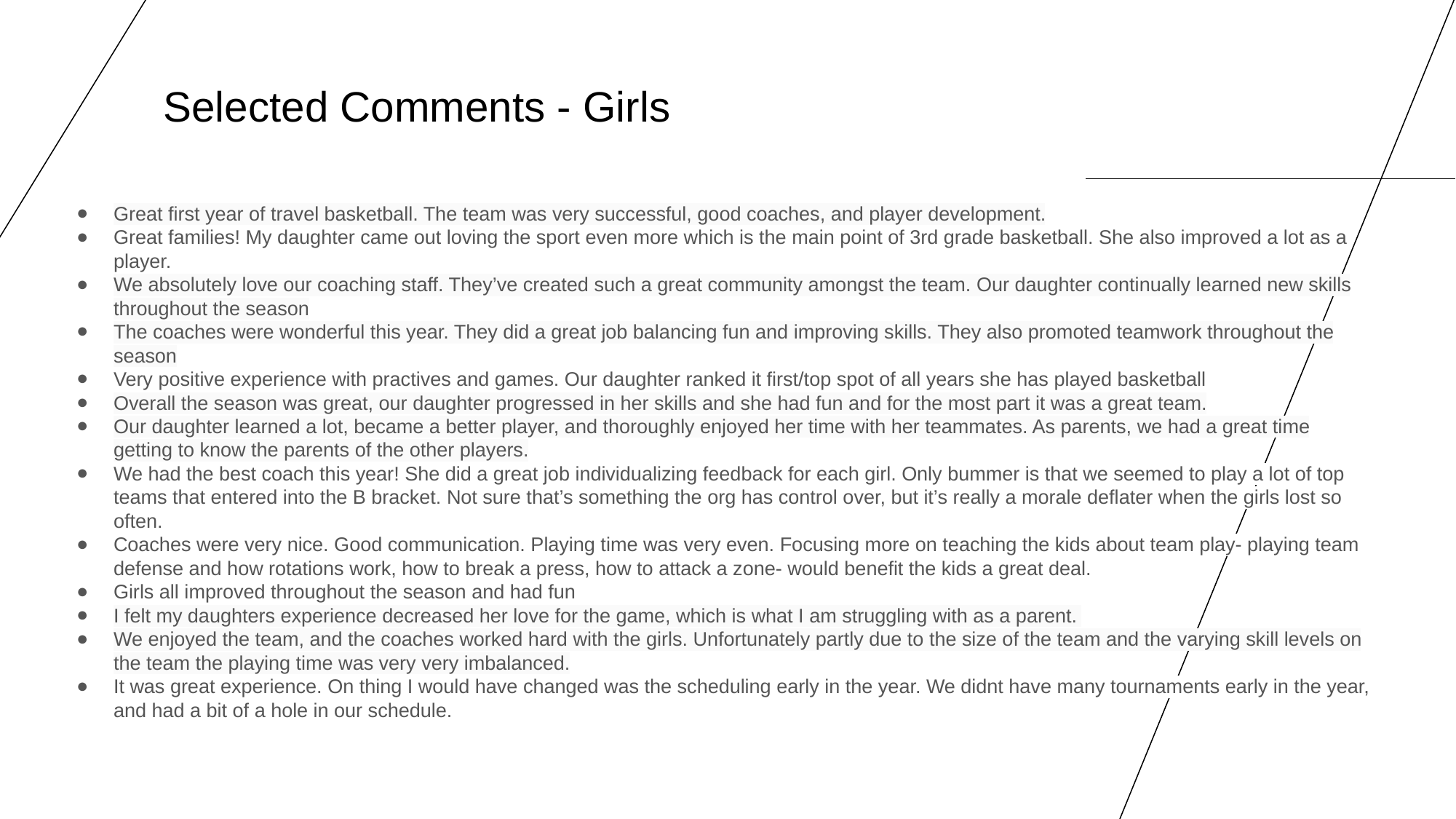

# Selected Comments - Girls
Great first year of travel basketball. The team was very successful, good coaches, and player development.
Great families! My daughter came out loving the sport even more which is the main point of 3rd grade basketball. She also improved a lot as a player.
We absolutely love our coaching staff. They’ve created such a great community amongst the team. Our daughter continually learned new skills throughout the season
The coaches were wonderful this year. They did a great job balancing fun and improving skills. They also promoted teamwork throughout the season
Very positive experience with practives and games. Our daughter ranked it first/top spot of all years she has played basketball
Overall the season was great, our daughter progressed in her skills and she had fun and for the most part it was a great team.
Our daughter learned a lot, became a better player, and thoroughly enjoyed her time with her teammates. As parents, we had a great time getting to know the parents of the other players.
We had the best coach this year! She did a great job individualizing feedback for each girl. Only bummer is that we seemed to play a lot of top teams that entered into the B bracket. Not sure that’s something the org has control over, but it’s really a morale deflater when the girls lost so often.
Coaches were very nice. Good communication. Playing time was very even. Focusing more on teaching the kids about team play- playing team defense and how rotations work, how to break a press, how to attack a zone- would benefit the kids a great deal.
Girls all improved throughout the season and had fun
I felt my daughters experience decreased her love for the game, which is what I am struggling with as a parent.
We enjoyed the team, and the coaches worked hard with the girls. Unfortunately partly due to the size of the team and the varying skill levels on the team the playing time was very very imbalanced.
It was great experience. On thing I would have changed was the scheduling early in the year. We didnt have many tournaments early in the year, and had a bit of a hole in our schedule.